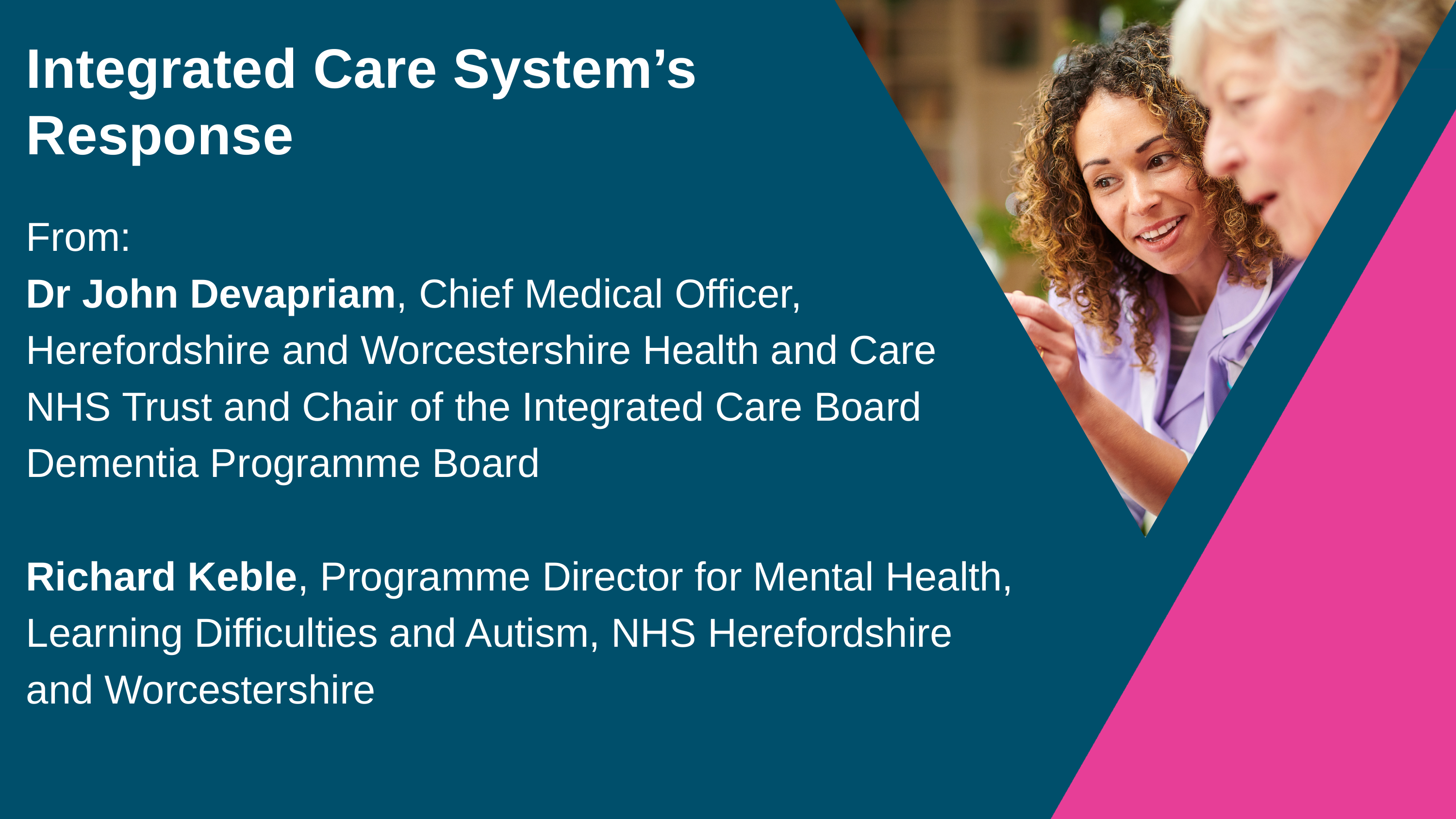

Integrated Care System’s
Response

From:
Dr John Devapriam, Chief Medical Officer, Herefordshire and Worcestershire Health and Care NHS Trust and Chair of the Integrated Care Board Dementia Programme Board

Richard Keble, Programme Director for Mental Health, Learning Difficulties and Autism, NHS Herefordshire and Worcestershire